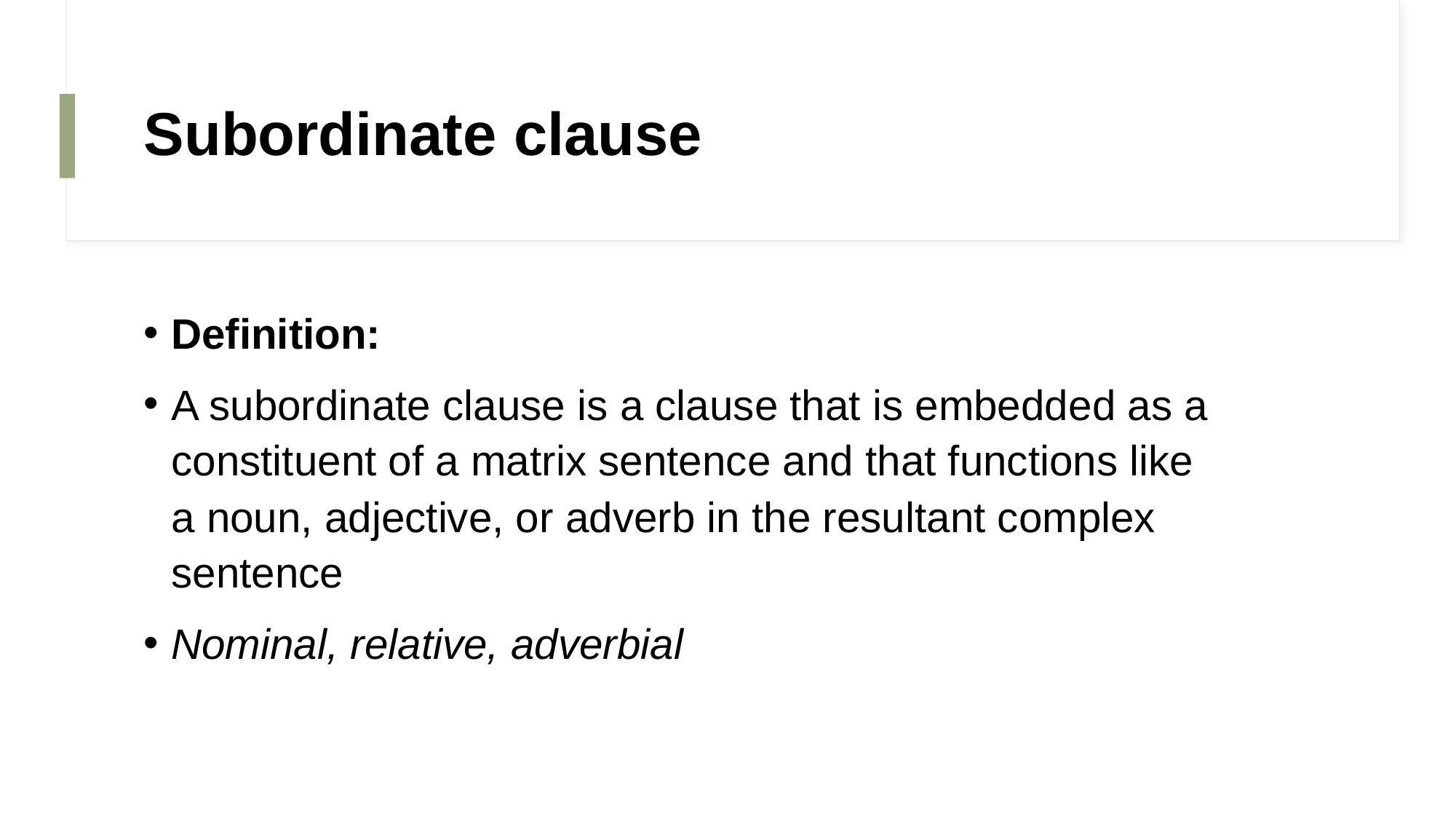

# Subordinate clause
Definition:
A subordinate clause is a clause that is embedded as a constituent of a matrix sentence and that functions like a noun, adjective, or adverb in the resultant complex sentence
Nominal, relative, adverbial